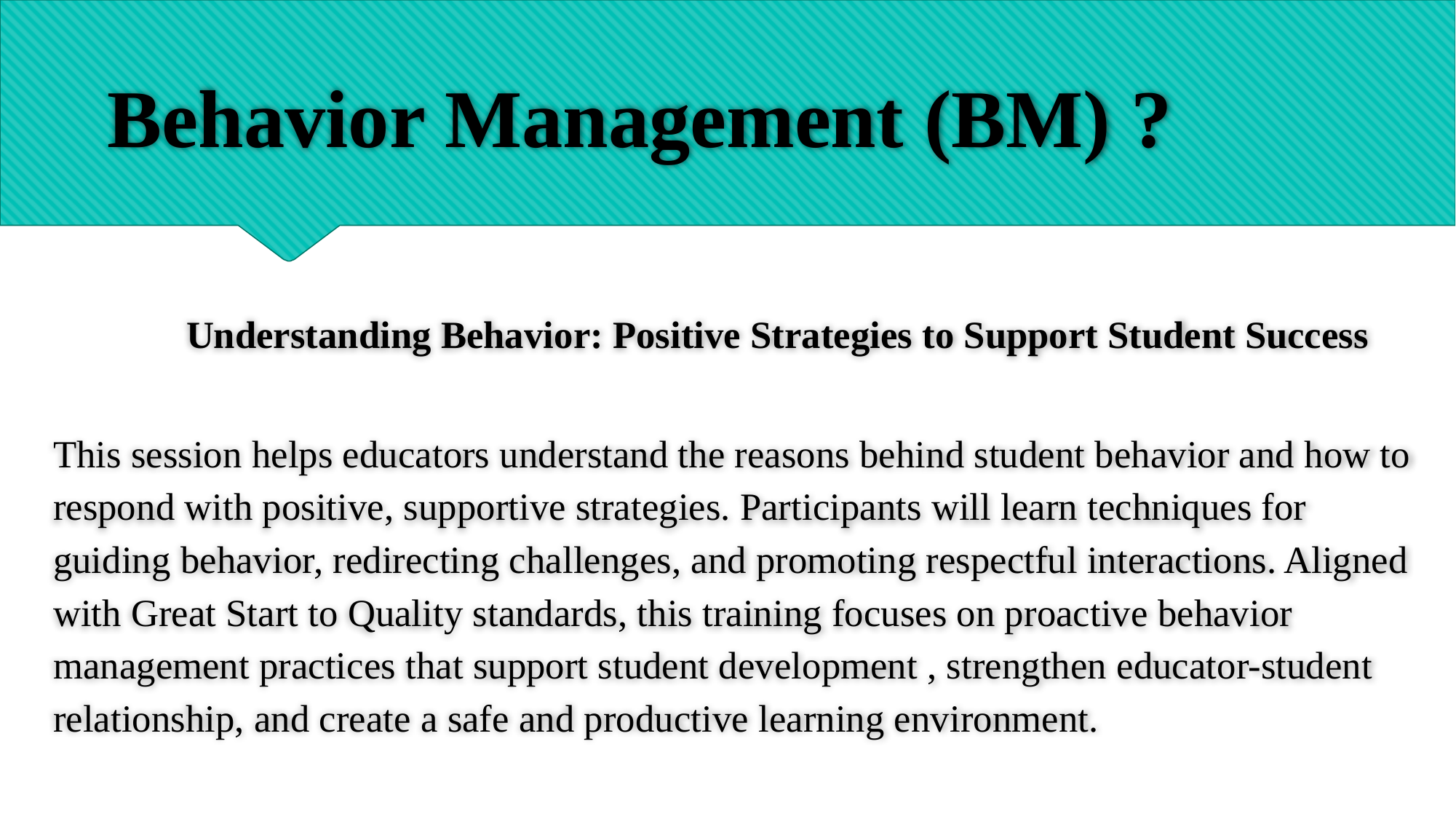

# Behavior Management (BM) ?

       Understanding Behavior: Positive Strategies to Support Student Success

This session helps educators understand the reasons behind student behavior and how to respond with positive, supportive strategies. Participants will learn techniques for guiding behavior, redirecting challenges, and promoting respectful interactions. Aligned with Great Start to Quality standards, this training focuses on proactive behavior management practices that support student development , strengthen educator-student relationship, and create a safe and productive learning environment.